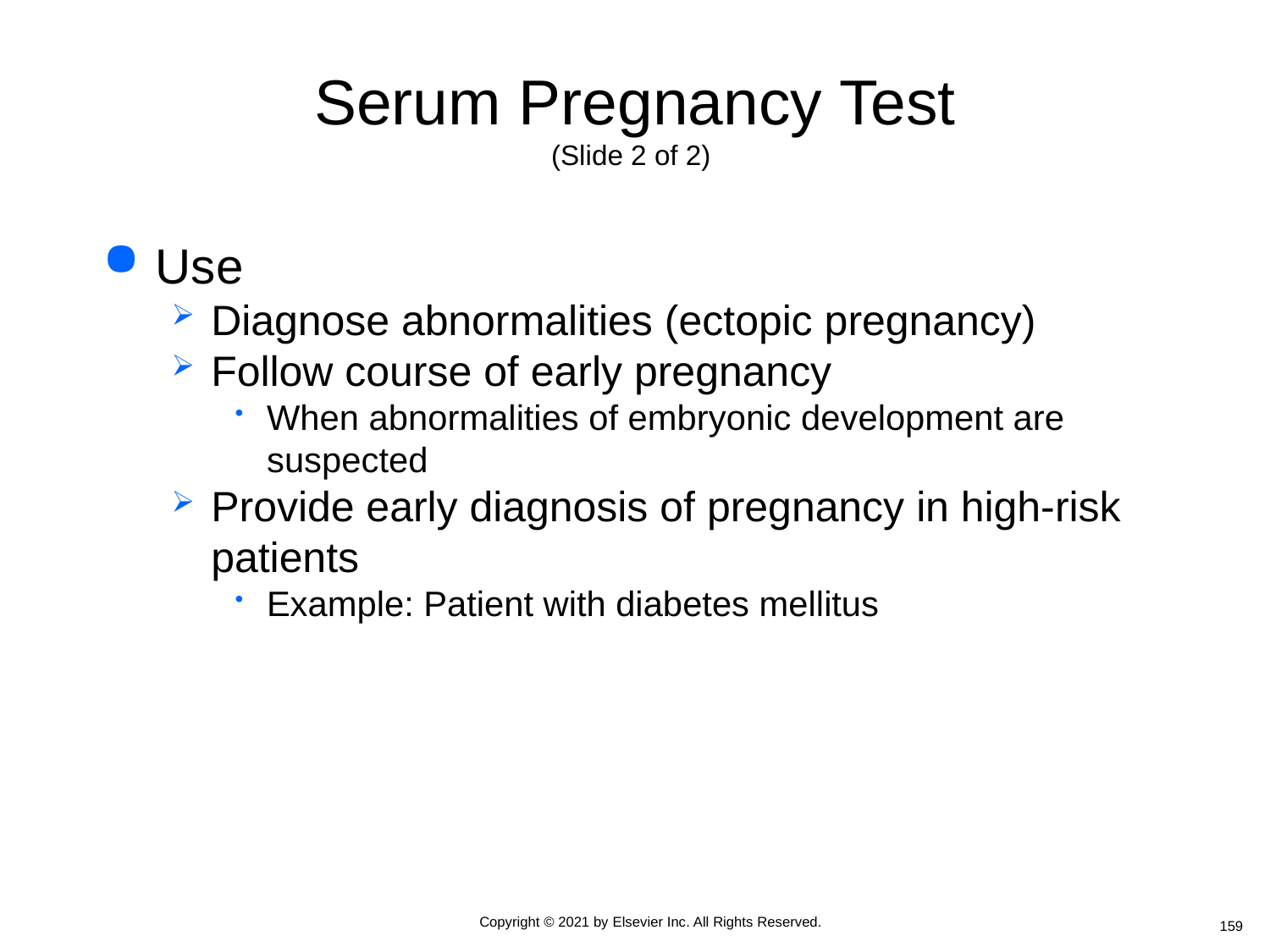

# Serum Pregnancy Test (Slide 2 of 2)
Use
Diagnose abnormalities (ectopic pregnancy)
Follow course of early pregnancy
When abnormalities of embryonic development are suspected
Provide early diagnosis of pregnancy in high-risk patients
Example: Patient with diabetes mellitus
159